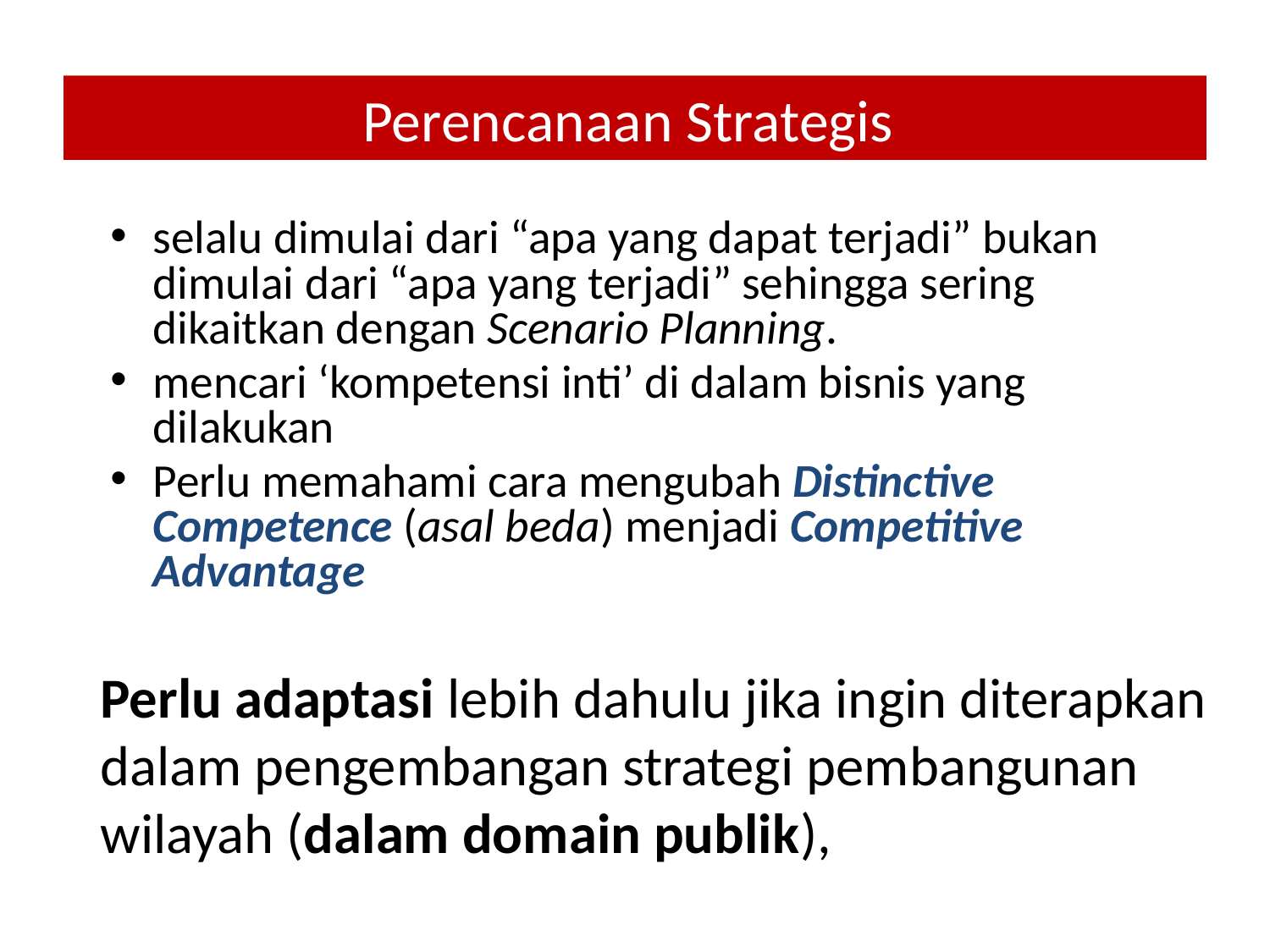

# Perencanaan Strategis
selalu dimulai dari “apa yang dapat terjadi” bukan dimulai dari “apa yang terjadi” sehingga sering dikaitkan dengan Scenario Planning.
mencari ‘kompetensi inti’ di dalam bisnis yang dilakukan
Perlu memahami cara mengubah Distinctive Competence (asal beda) menjadi Competitive Advantage

Perlu adaptasi lebih dahulu jika ingin diterapkan dalam pengembangan strategi pembangunan wilayah (dalam domain publik),